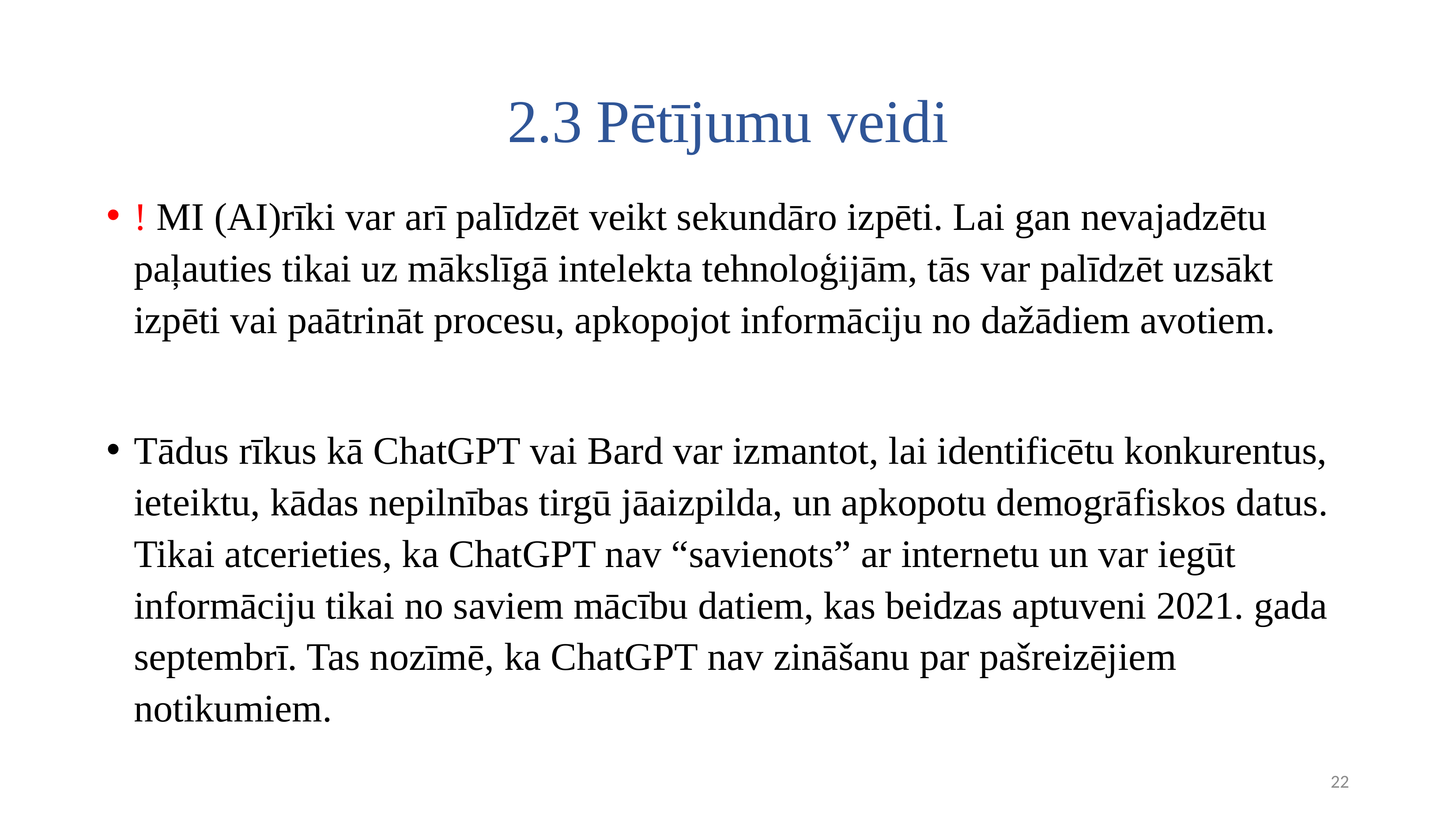

# 2.3 Pētījumu veidi
! MI (AI)rīki var arī palīdzēt veikt sekundāro izpēti. Lai gan nevajadzētu paļauties tikai uz mākslīgā intelekta tehnoloģijām, tās var palīdzēt uzsākt izpēti vai paātrināt procesu, apkopojot informāciju no dažādiem avotiem.

Tādus rīkus kā ChatGPT vai Bard var izmantot, lai identificētu konkurentus, ieteiktu, kādas nepilnības tirgū jāaizpilda, un apkopotu demogrāfiskos datus. Tikai atcerieties, ka ChatGPT nav “savienots” ar internetu un var iegūt informāciju tikai no saviem mācību datiem, kas beidzas aptuveni 2021. gada septembrī. Tas nozīmē, ka ChatGPT nav zināšanu par pašreizējiem notikumiem.
22